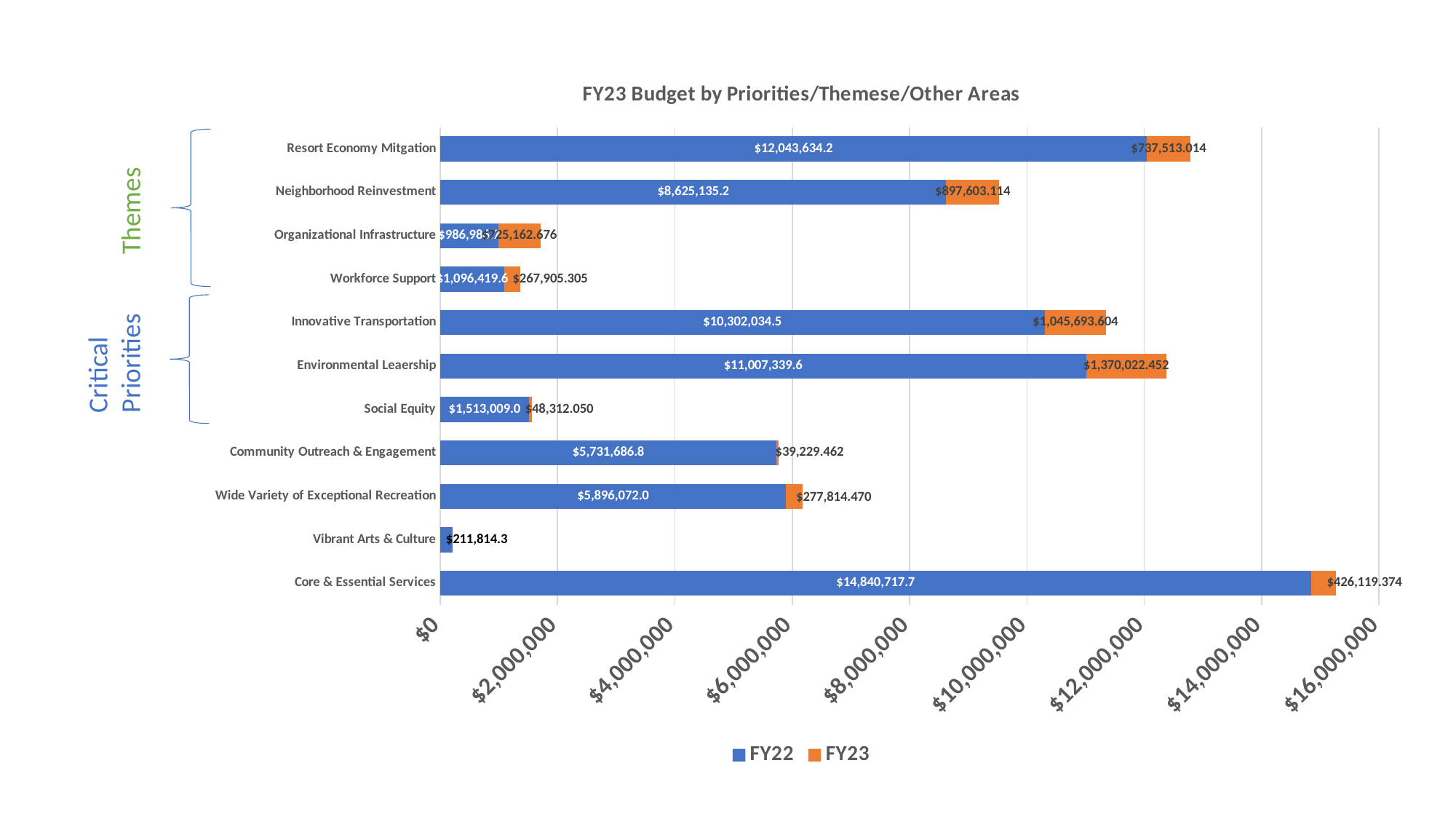

### Chart: FY23 Budget by Priorities/Themese/Other Areas

| Category | FY22 | FY23 |
|---|---|---|
| Core & Essential Services | 14840717.732795488 | 426119.37445339974 |
| Vibrant Arts & Culture | 211814.34076826455 | 0.0 |
| Wide Variety of Exceptional Recreation | 5896071.980499698 | 277814.4697399653 |
| Community Outreach & Engagement | 5731686.766582675 | 39229.46221376574 |
| Social Equity | 1513009.026622291 | 48312.05047551984 |
| Environmental Leaership | 11007339.608006362 | 1370022.4516976716 |
| Innovative Transportation | 10302034.467017096 | 1045693.6038842986 |
| Workforce Support | 1096419.6356817244 | 267905.30539048335 |
| Organizational Infrastructure | 986986.6559203351 | 725162.6761 |
| Neighborhood Reinvestment | 8625135.229116948 | 897603.1140213081 |
| Resort Economy Mitgation | 12043634.169319287 | 737513.0135979316 |
Themes

Critical Priorities